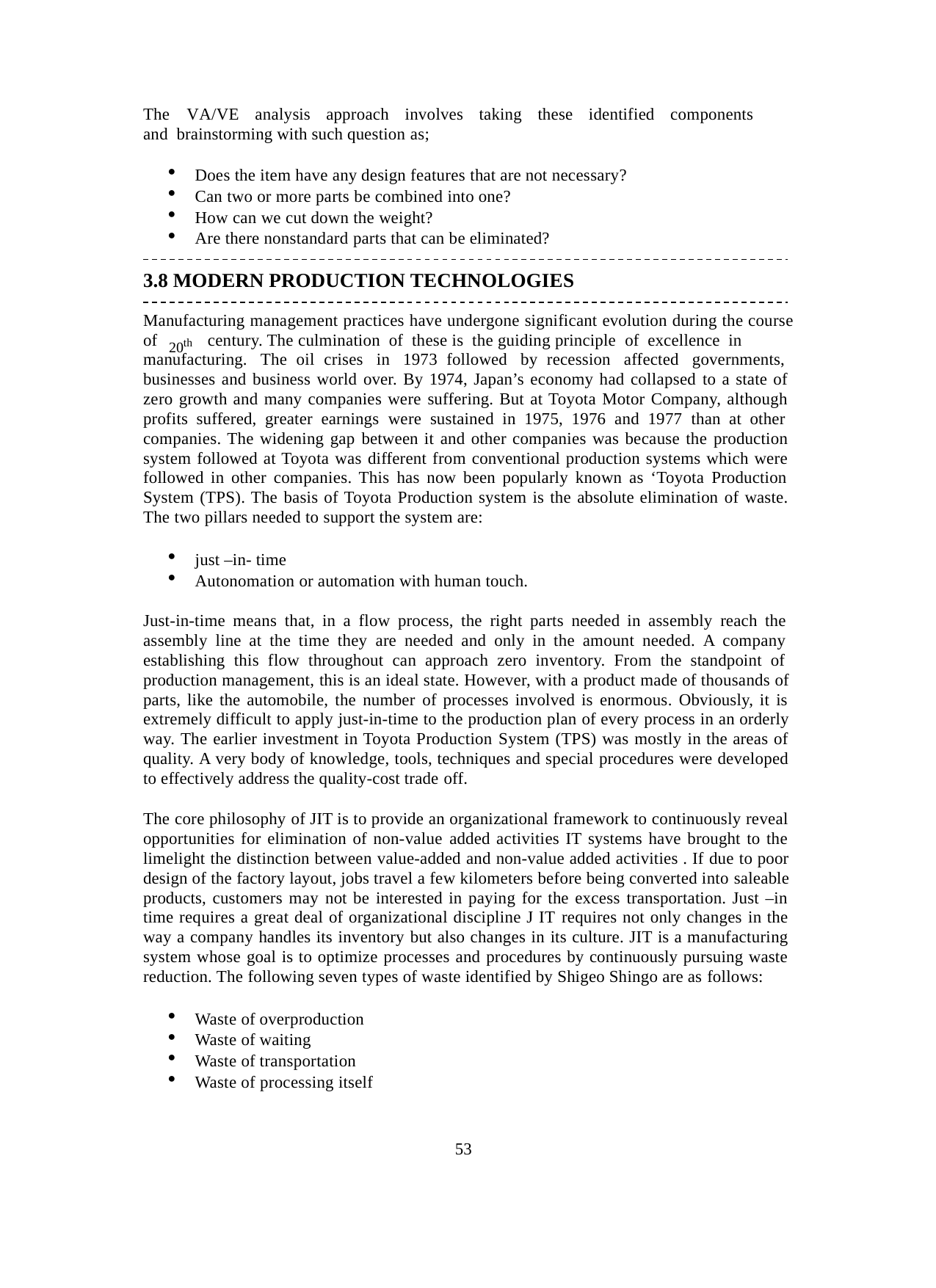

The	VA/VE	analysis	approach	involves	taking	these	identified	components	and  brainstorming with such question as;

Does the item have any design features that are not necessary?
Can two or more parts be combined into one?
How can we cut down the weight?
Are there nonstandard parts that can be eliminated?

3.8 MODERN PRODUCTION TECHNOLOGIES

Manufacturing management practices have undergone significant evolution during the course
20th
of	century. The culmination of these is the guiding principle of excellence in
manufacturing. The oil crises in 1973 followed by recession affected governments,  businesses and business world over. By 1974, Japan’s economy had collapsed to a state of  zero growth and many companies were suffering. But at Toyota Motor Company, although  profits suffered, greater earnings were sustained in 1975, 1976 and 1977 than at other  companies. The widening gap between it and other companies was because the production  system followed at Toyota was different from conventional production systems which were  followed in other companies. This has now been popularly known as ‘Toyota Production  System (TPS). The basis of Toyota Production system is the absolute elimination of waste.  The two pillars needed to support the system are:

just –in- time
Autonomation or automation with human touch.

Just-in-time means that, in a flow process, the right parts needed in assembly reach the  assembly line at the time they are needed and only in the amount needed. A company  establishing this flow throughout can approach zero inventory. From the standpoint of  production management, this is an ideal state. However, with a product made of thousands of  parts, like the automobile, the number of processes involved is enormous. Obviously, it is  extremely difficult to apply just-in-time to the production plan of every process in an orderly  way. The earlier investment in Toyota Production System (TPS) was mostly in the areas of  quality. A very body of knowledge, tools, techniques and special procedures were developed  to effectively address the quality-cost trade off.

The core philosophy of JIT is to provide an organizational framework to continuously reveal  opportunities for elimination of non-value added activities IT systems have brought to the  limelight the distinction between value-added and non-value added activities . If due to poor  design of the factory layout, jobs travel a few kilometers before being converted into saleable  products, customers may not be interested in paying for the excess transportation. Just –in  time requires a great deal of organizational discipline J IT requires not only changes in the  way a company handles its inventory but also changes in its culture. JIT is a manufacturing  system whose goal is to optimize processes and procedures by continuously pursuing waste  reduction. The following seven types of waste identified by Shigeo Shingo are as follows:

Waste of overproduction
Waste of waiting
Waste of transportation
Waste of processing itself
53